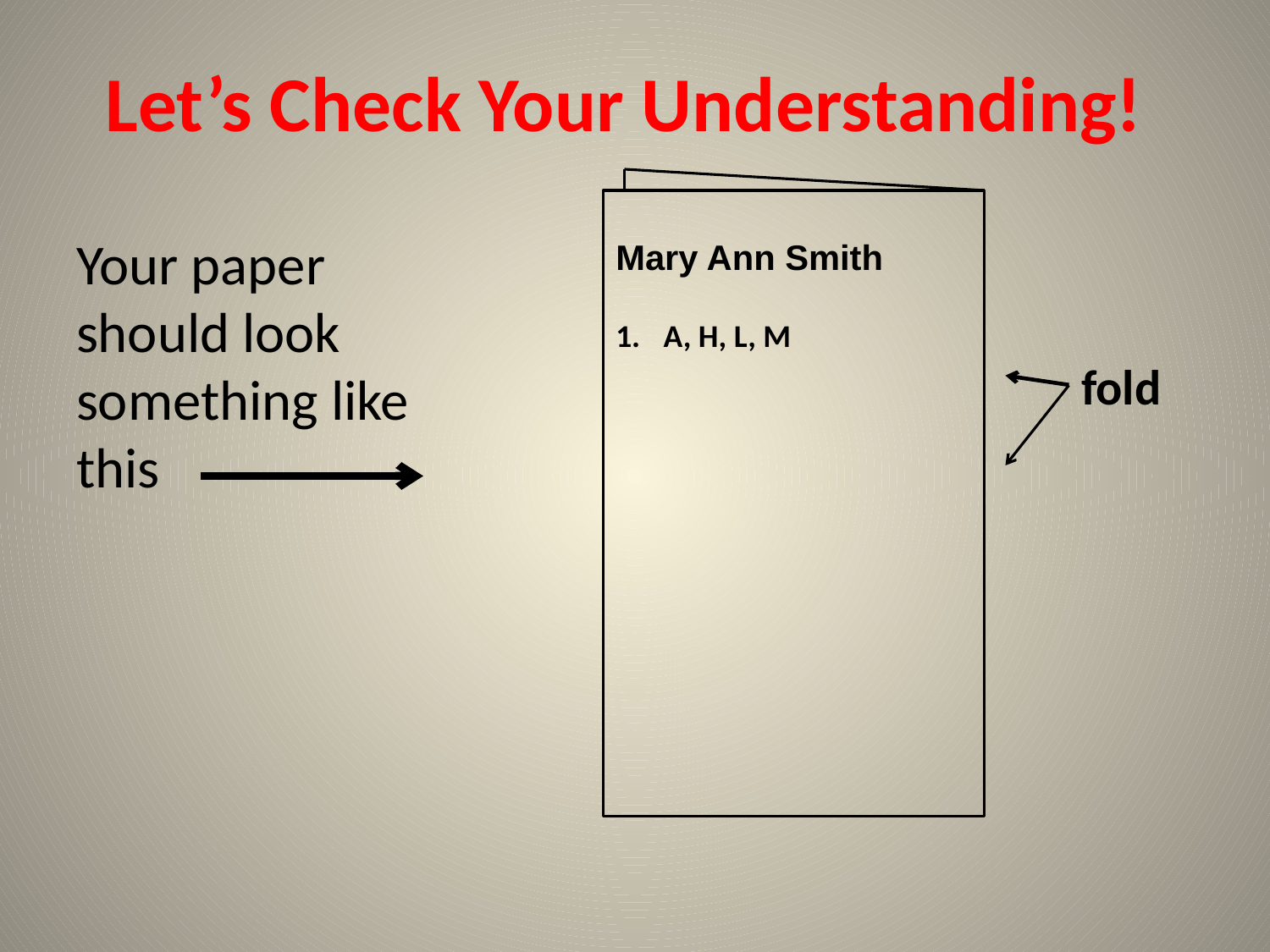

# Let’s Check Your Understanding!

Mary Ann Smith

A, H, L, M

Your paper should look something like this
fold